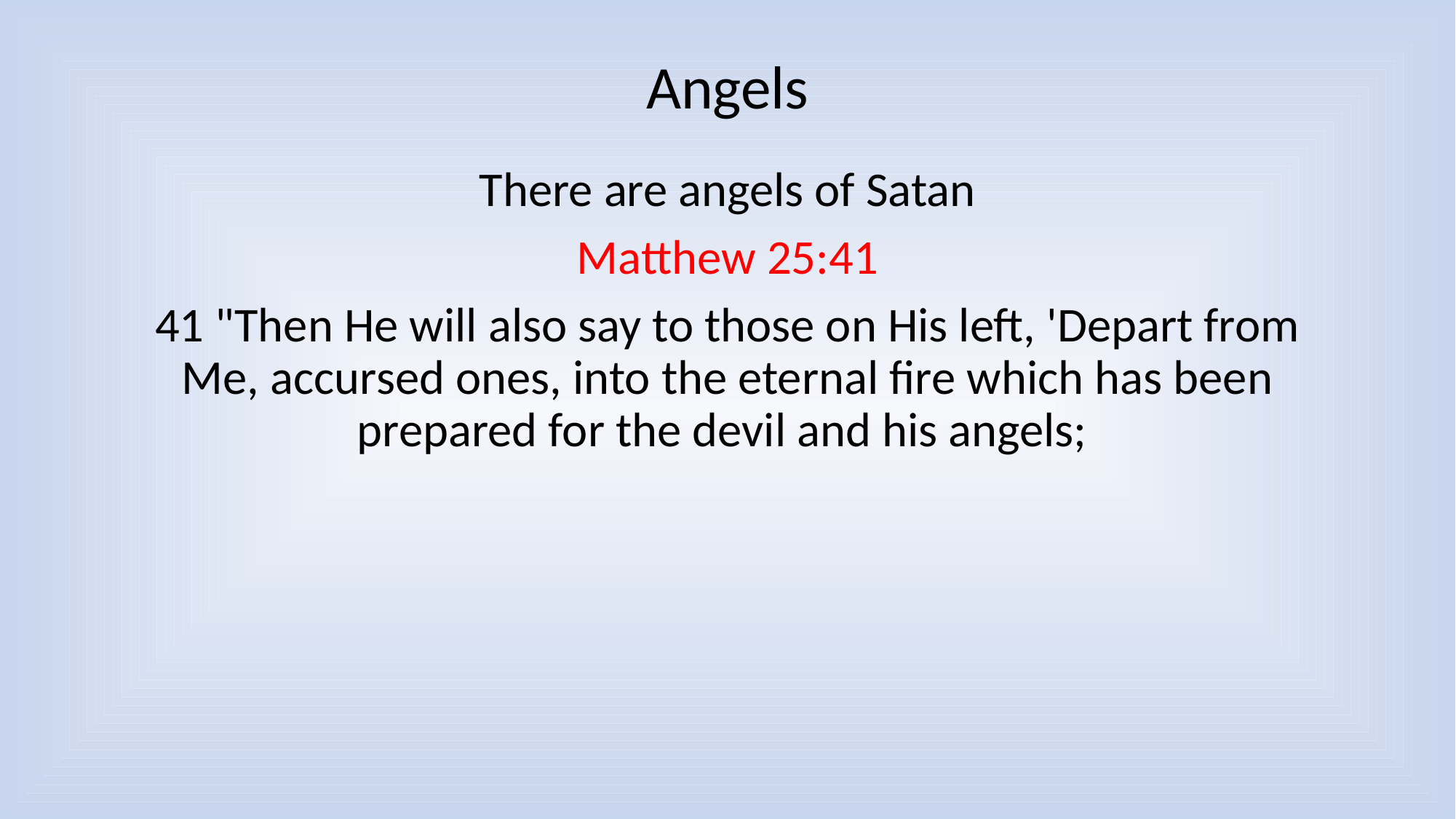

# Angels
There are angels of Satan
Matthew 25:41
41 "Then He will also say to those on His left, 'Depart from Me, accursed ones, into the eternal fire which has been prepared for the devil and his angels;